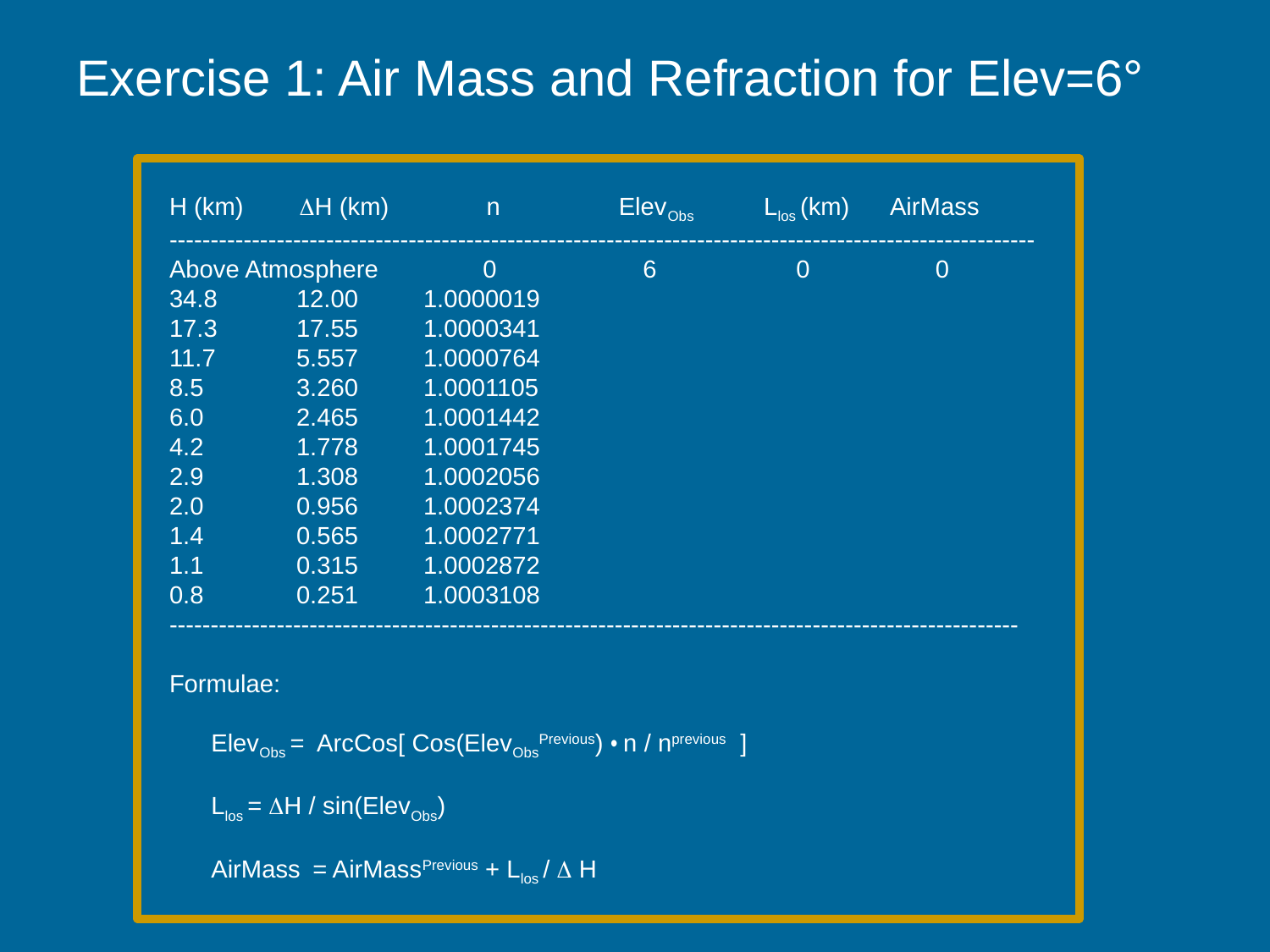

# Exercise 1: Air Mass and Refraction for Elev=6°
H (km)        ΔH (km)              n                 ElevObs          Llos (km)      AirMass
---------------------------------------------------------------------------------------------------------
Above Atmosphere               0                     6                    0                  0
34.8	12.00      	1.0000019
17.3	17.55      	1.0000341
11.7	5.557      	1.0000764
8.5	3.260      	1.0001105
6.0	2.465      	1.0001442
4.2	1.778      	1.0001745
2.9	1.308      	1.0002056
2.0	0.956      	1.0002374
1.4	0.565      	1.0002771
1.1	0.315      	1.0002872
0.8	0.251      	1.0003108
-------------------------------------------------------------------------------------------------------
Formulae:

      ElevObs =  ArcCos[ Cos(ElevObsPrevious) • n / nprevious  ]

      Llos = ΔH / sin(ElevObs)

      AirMass   = AirMassPrevious + Llos / Δ H